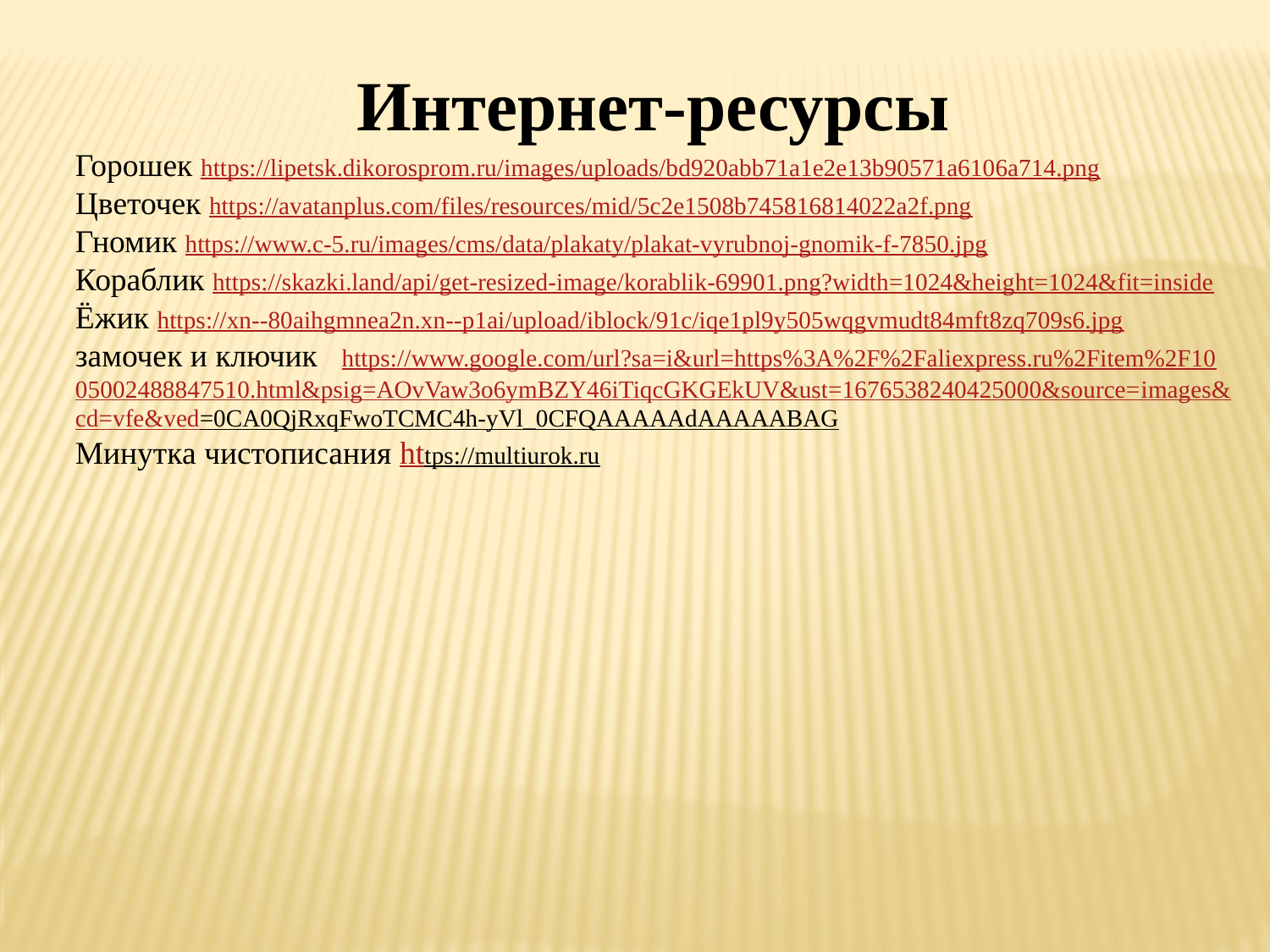

Интернет-ресурсы
Горошек https://lipetsk.dikorosprom.ru/images/uploads/bd920abb71a1e2e13b90571a6106a714.png
Цветочек https://avatanplus.com/files/resources/mid/5c2e1508b745816814022a2f.png
Гномик https://www.c-5.ru/images/cms/data/plakaty/plakat-vyrubnoj-gnomik-f-7850.jpg
Кораблик https://skazki.land/api/get-resized-image/korablik-69901.png?width=1024&height=1024&fit=inside
Ёжик https://xn--80aihgmnea2n.xn--p1ai/upload/iblock/91c/iqe1pl9y505wqgvmudt84mft8zq709s6.jpg
замочек и ключик   https://www.google.com/url?sa=i&url=https%3A%2F%2Faliexpress.ru%2Fitem%2F10
05002488847510.html&psig=AOvVaw3o6ymBZY46iTiqcGKGEkUV&ust=1676538240425000&source=images&
cd=vfe&ved=0CA0QjRxqFwoTCMC4h-yVl_0CFQAAAAAdAAAAABAG
Минутка чистописания https://multiurok.ru